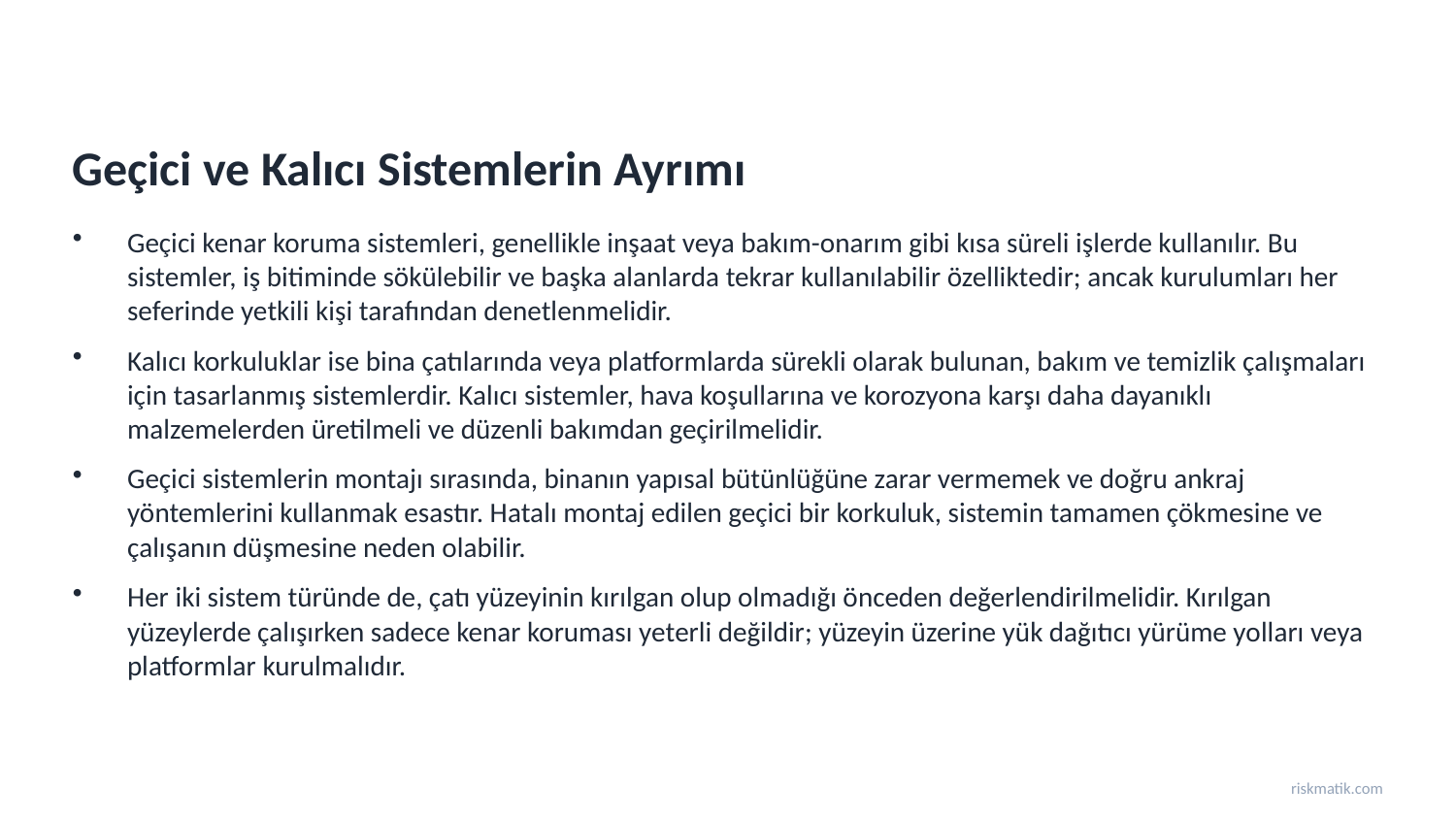

Geçici ve Kalıcı Sistemlerin Ayrımı
Geçici kenar koruma sistemleri, genellikle inşaat veya bakım-onarım gibi kısa süreli işlerde kullanılır. Bu sistemler, iş bitiminde sökülebilir ve başka alanlarda tekrar kullanılabilir özelliktedir; ancak kurulumları her seferinde yetkili kişi tarafından denetlenmelidir.
Kalıcı korkuluklar ise bina çatılarında veya platformlarda sürekli olarak bulunan, bakım ve temizlik çalışmaları için tasarlanmış sistemlerdir. Kalıcı sistemler, hava koşullarına ve korozyona karşı daha dayanıklı malzemelerden üretilmeli ve düzenli bakımdan geçirilmelidir.
Geçici sistemlerin montajı sırasında, binanın yapısal bütünlüğüne zarar vermemek ve doğru ankraj yöntemlerini kullanmak esastır. Hatalı montaj edilen geçici bir korkuluk, sistemin tamamen çökmesine ve çalışanın düşmesine neden olabilir.
Her iki sistem türünde de, çatı yüzeyinin kırılgan olup olmadığı önceden değerlendirilmelidir. Kırılgan yüzeylerde çalışırken sadece kenar koruması yeterli değildir; yüzeyin üzerine yük dağıtıcı yürüme yolları veya platformlar kurulmalıdır.
riskmatik.com